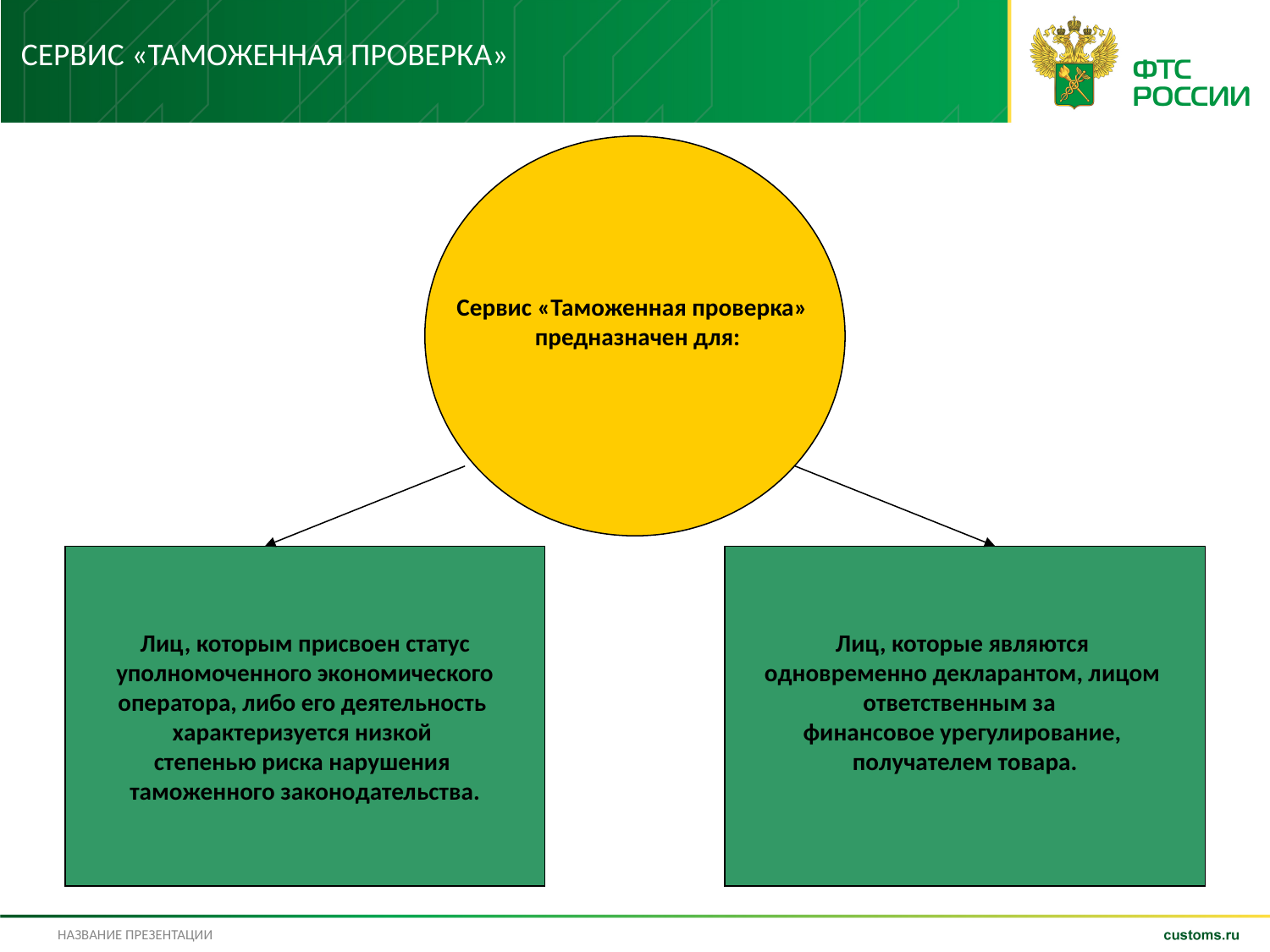

СЕРВИС «ТАМОЖЕННАЯ ПРОВЕРКА»
Сервис «Таможенная проверка»
 предназначен для:

Лиц, которым присвоен статус
 уполномоченного экономического
оператора, либо его деятельность
характеризуется низкой
степенью риска нарушения
таможенного законодательства.
Лиц, которые являются
одновременно декларантом, лицом
ответственным за
финансовое урегулирование,
получателем товара.

НАЗВАНИЕ ПРЕЗЕНТАЦИИ